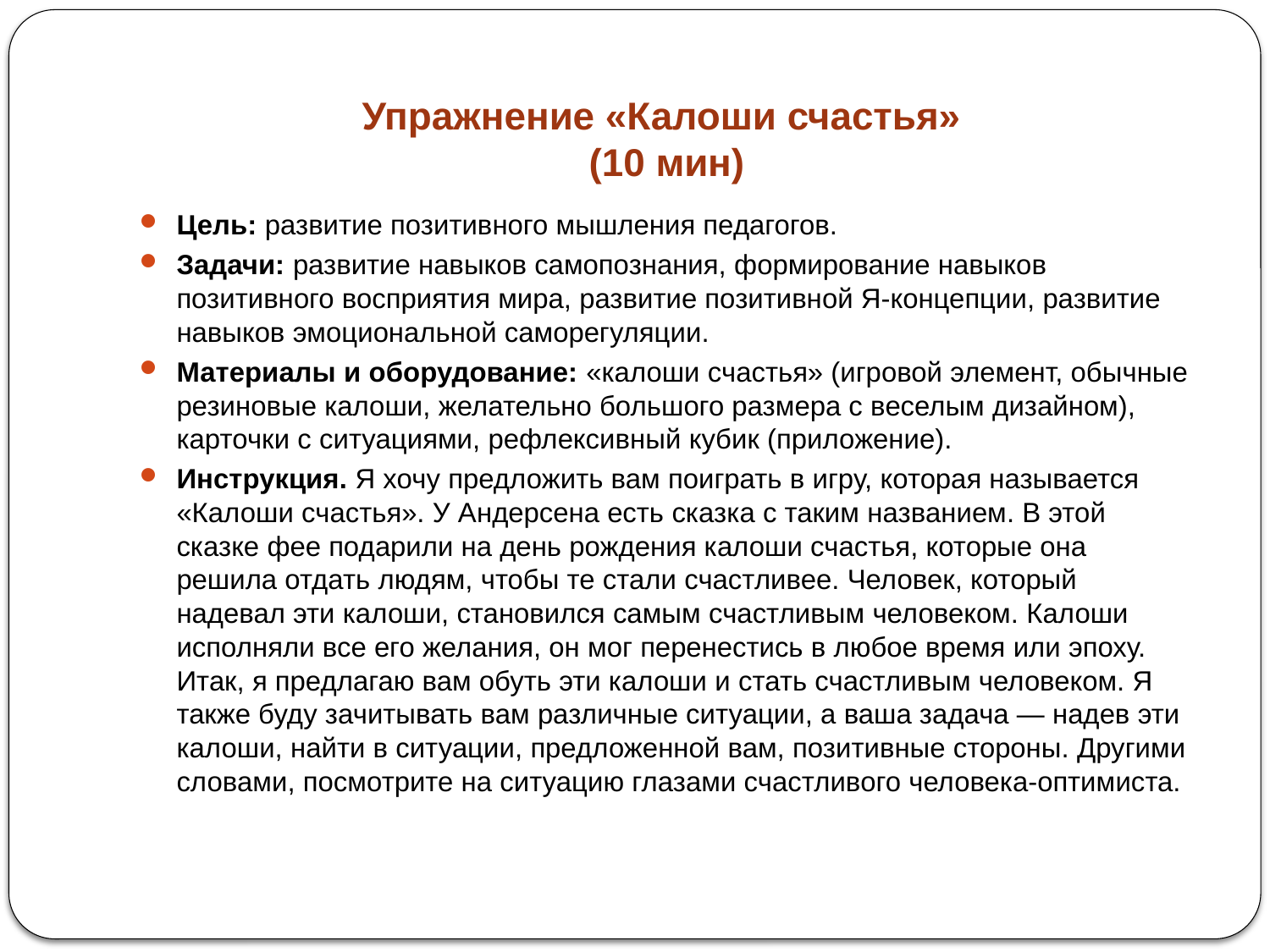

# Упражнение «Калоши счастья» (10 мин)
Цель: развитие позитивного мышления педагогов.
Задачи: развитие навыков самопознания, формирование навыков позитивного восприятия мира, развитие позитивной Я-концепции, развитие навыков эмоциональной саморегуляции.
Материалы и оборудование: «калоши счастья» (игровой элемент, обычные резиновые калоши, желательно большого размера с веселым дизайном), карточки с ситуациями, рефлексивный кубик (приложение).
Инструкция. Я хочу предложить вам поиграть в игру, которая называется «Калоши счастья». У Андерсена есть сказка с таким названием. В этой сказке фее подарили на день рождения калоши счастья, которые она решила отдать людям, чтобы те стали счастливее. Человек, который надевал эти калоши, становился самым счастливым человеком. Калоши исполняли все его желания, он мог перенестись в любое время или эпоху. Итак, я предлагаю вам обуть эти калоши и стать счастливым человеком. Я также буду зачитывать вам различные ситуации, а ваша задача — надев эти калоши, найти в ситуации, предложенной вам, позитивные стороны. Другими словами, посмотрите на ситуацию глазами счастливого человека-оптимиста.